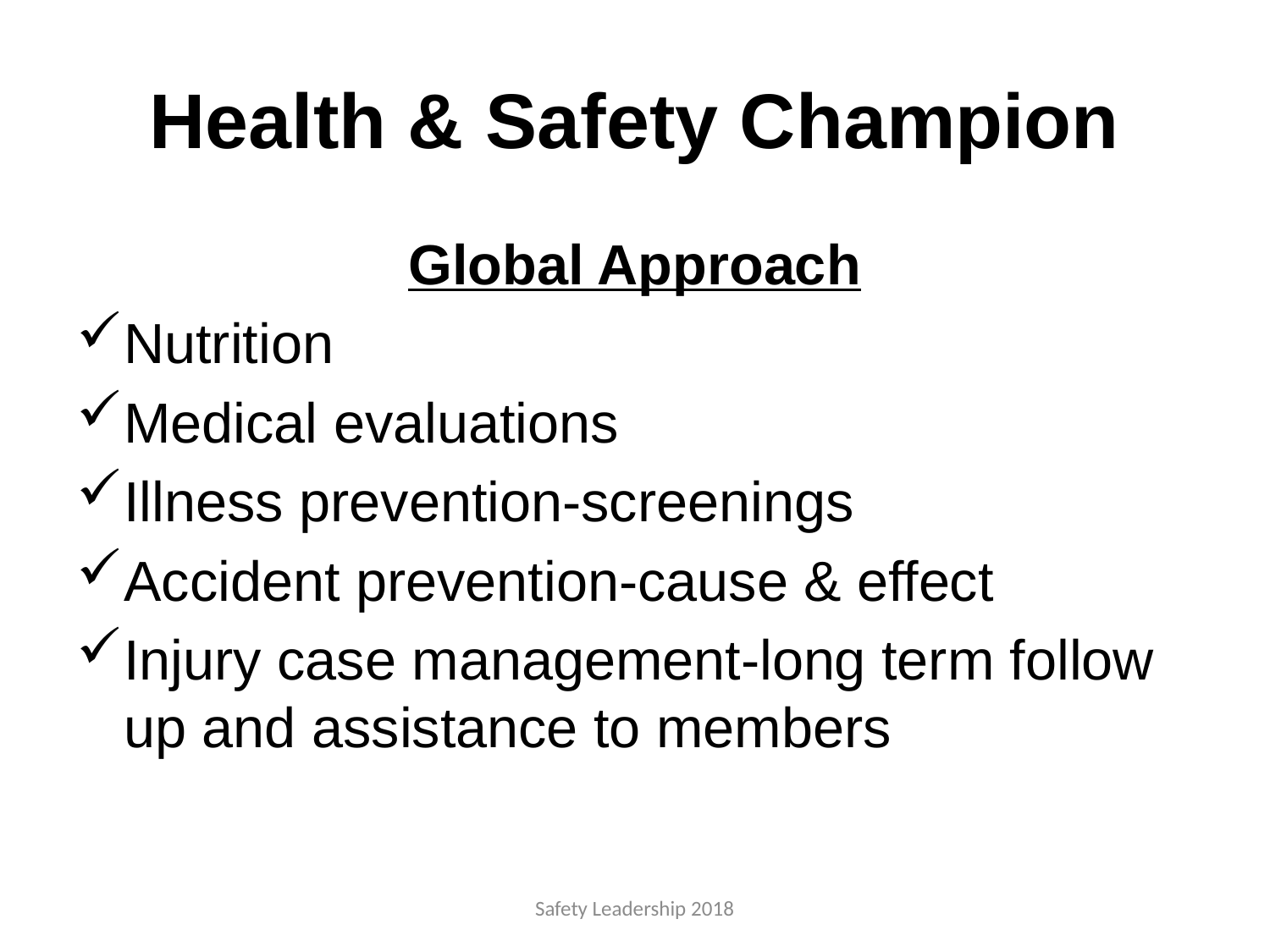

# Health & Safety Champion
Global Approach
Nutrition
Medical evaluations
Illness prevention-screenings
Accident prevention-cause & effect
Injury case management-long term follow up and assistance to members
Safety Leadership 2018